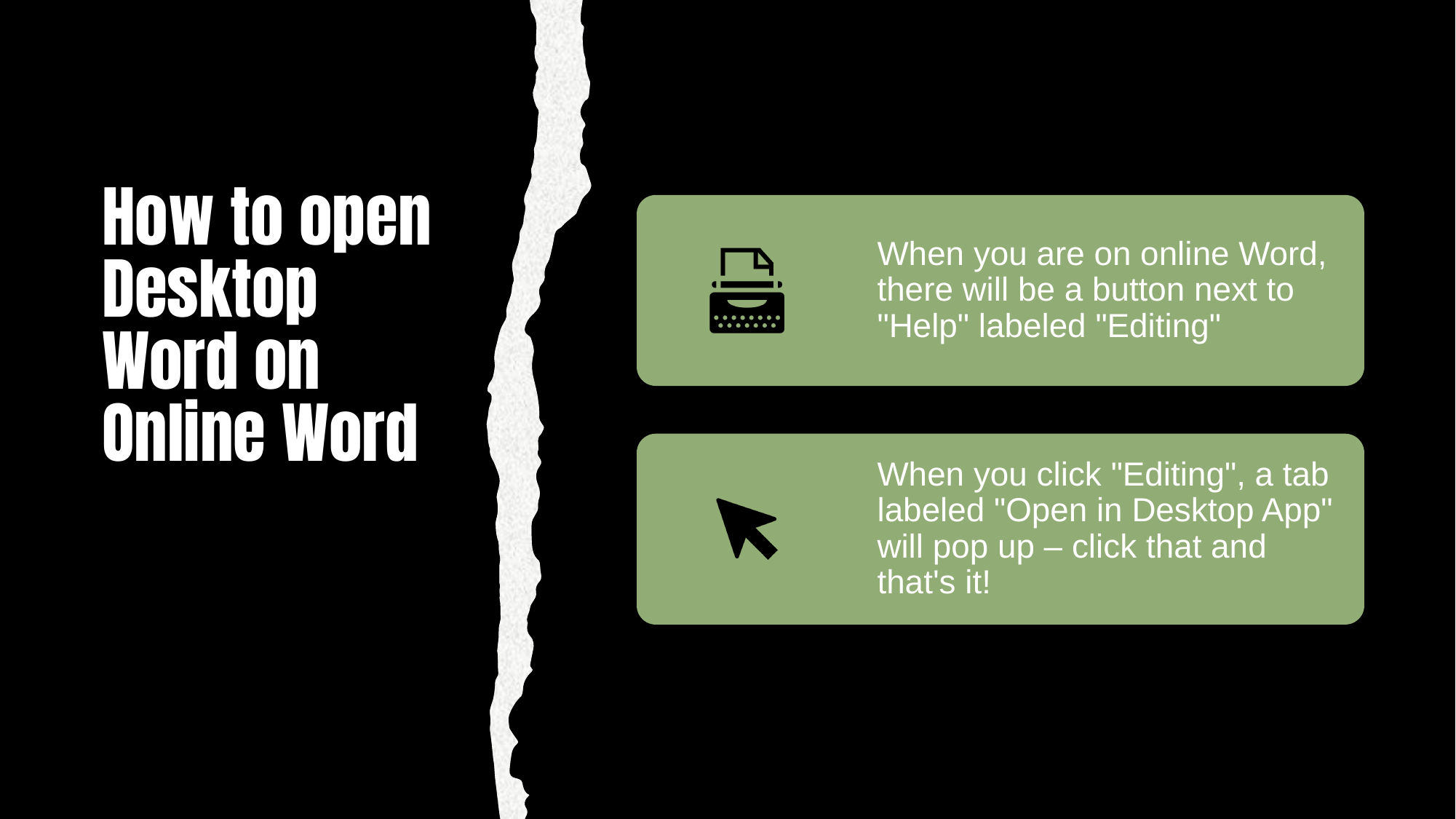

When you are on online Word, there will be a button next to "Help" labeled "Editing"
When you click "Editing", a tab labeled "Open in Desktop App" will pop up – click that and that's it!
# How to open Desktop Word on Online Word